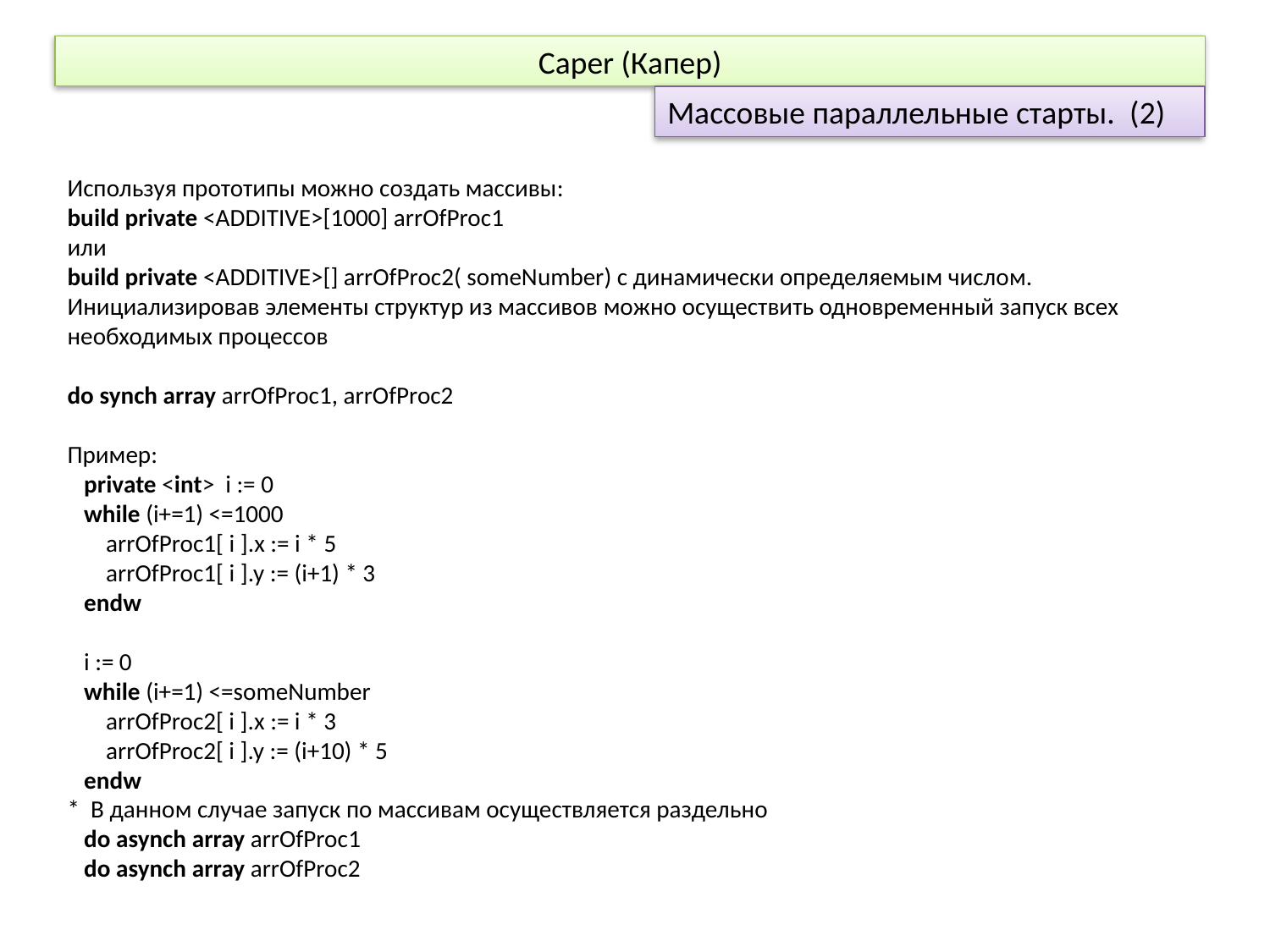

Caper (Капер)
Массовые параллельные старты.  (2)
Используя прототипы можно создать массивы:
build private <ADDITIVE>[1000] arrOfProc1
или
build private <ADDITIVE>[] arrOfProc2( someNumber) с динамически определяемым числом.
Инициализировав элементы структур из массивов можно осуществить одновременный запуск всех
необходимых процессов

do synch array arrOfProc1, arrOfProc2

Пример:
   private <int>  i := 0
   while (i+=1) <=1000
       arrOfProc1[ i ].x := i * 5
       arrOfProc1[ i ].y := (i+1) * 3
   endw

   i := 0
   while (i+=1) <=someNumber
       arrOfProc2[ i ].x := i * 3
       arrOfProc2[ i ].y := (i+10) * 5
   endw
*  В данном случае запуск по массивам осуществляется раздельно
   do asynch array arrOfProc1
   do asynch array arrOfProc2